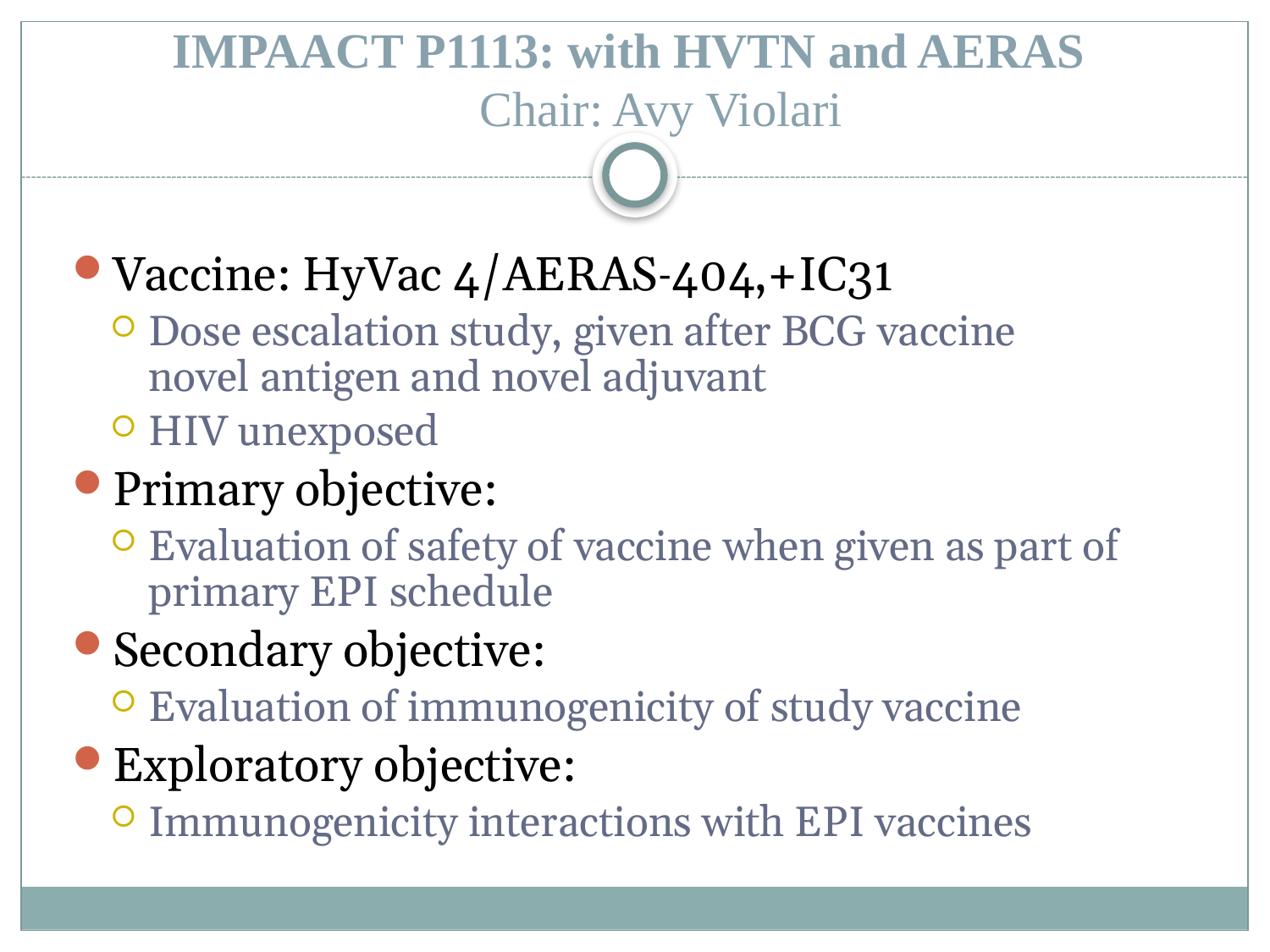

IMPAACT P1113: with HVTN and AERAS
   Chair: Avy Violari
Vaccine: HyVac 4/AERAS‐404,+IC31
Dose escalation study, given after BCG vaccine 		novel antigen and novel adjuvant
HIV unexposed
Primary objective:
Evaluation of safety of vaccine when given as part of primary EPI schedule
Secondary objective:
Evaluation of immunogenicity of study vaccine
Exploratory objective:
Immunogenicity interactions with EPI vaccines